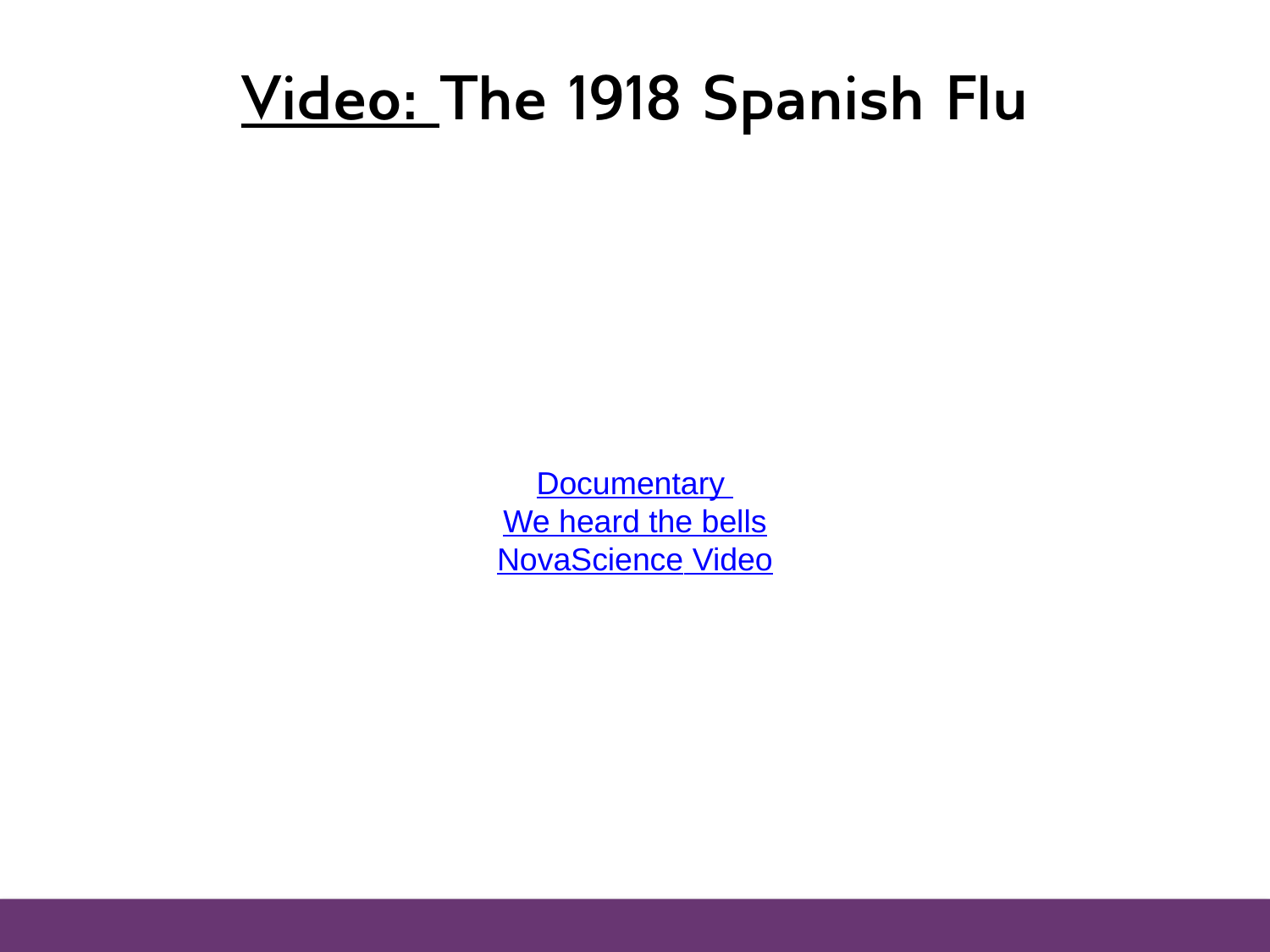

Documentary
We heard the bells
NovaScience Video
# Video: The 1918 Spanish Flu